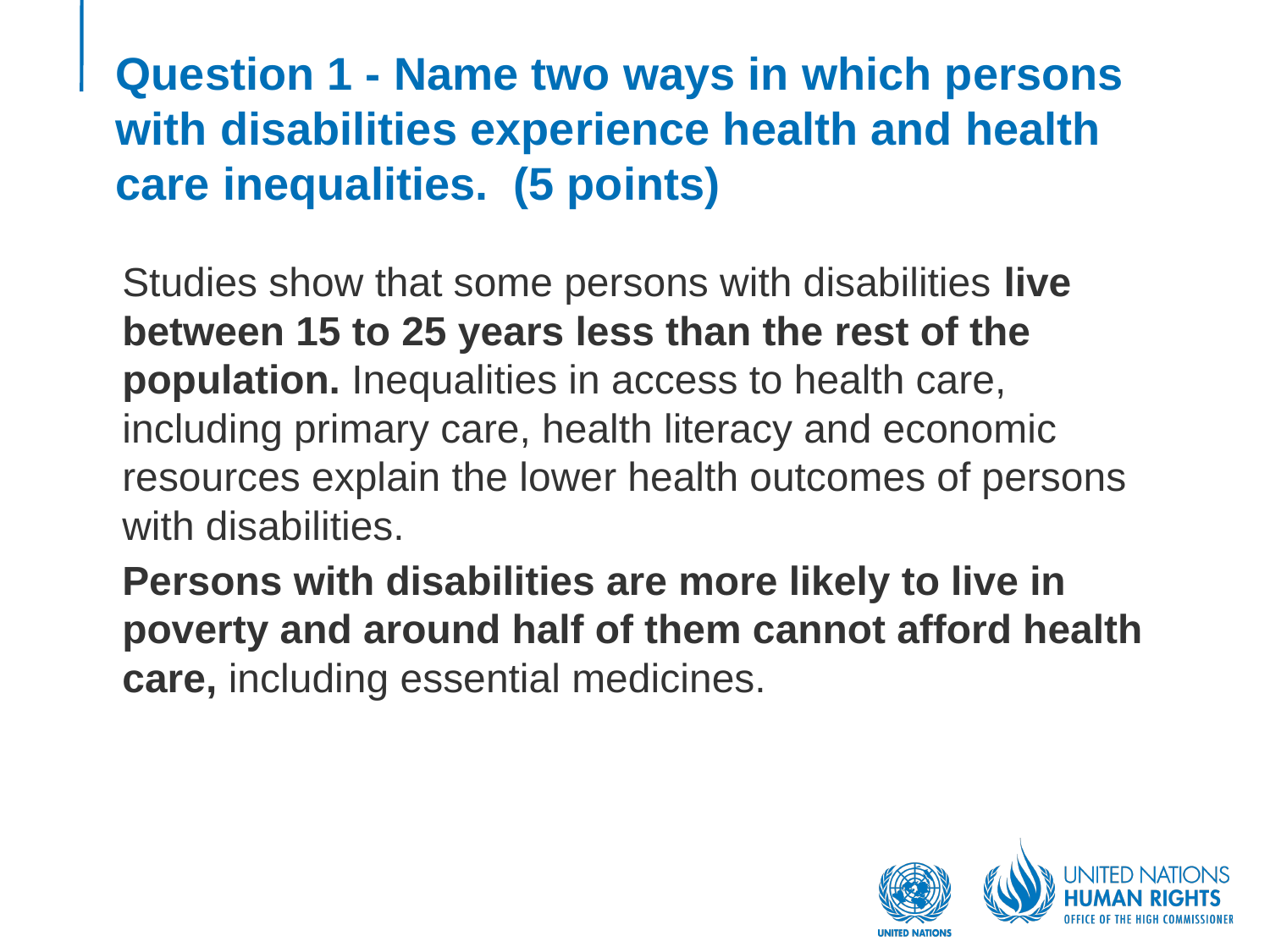

# Question 1 - Name two ways in which persons with disabilities experience health and health care inequalities.  (5 points)

Studies show that some persons with disabilities live between 15 to 25 years less than the rest of the population. Inequalities in access to health care, including primary care, health literacy and economic resources explain the lower health outcomes of persons with disabilities.
Persons with disabilities are more likely to live in poverty and around half of them cannot afford health care, including essential medicines.